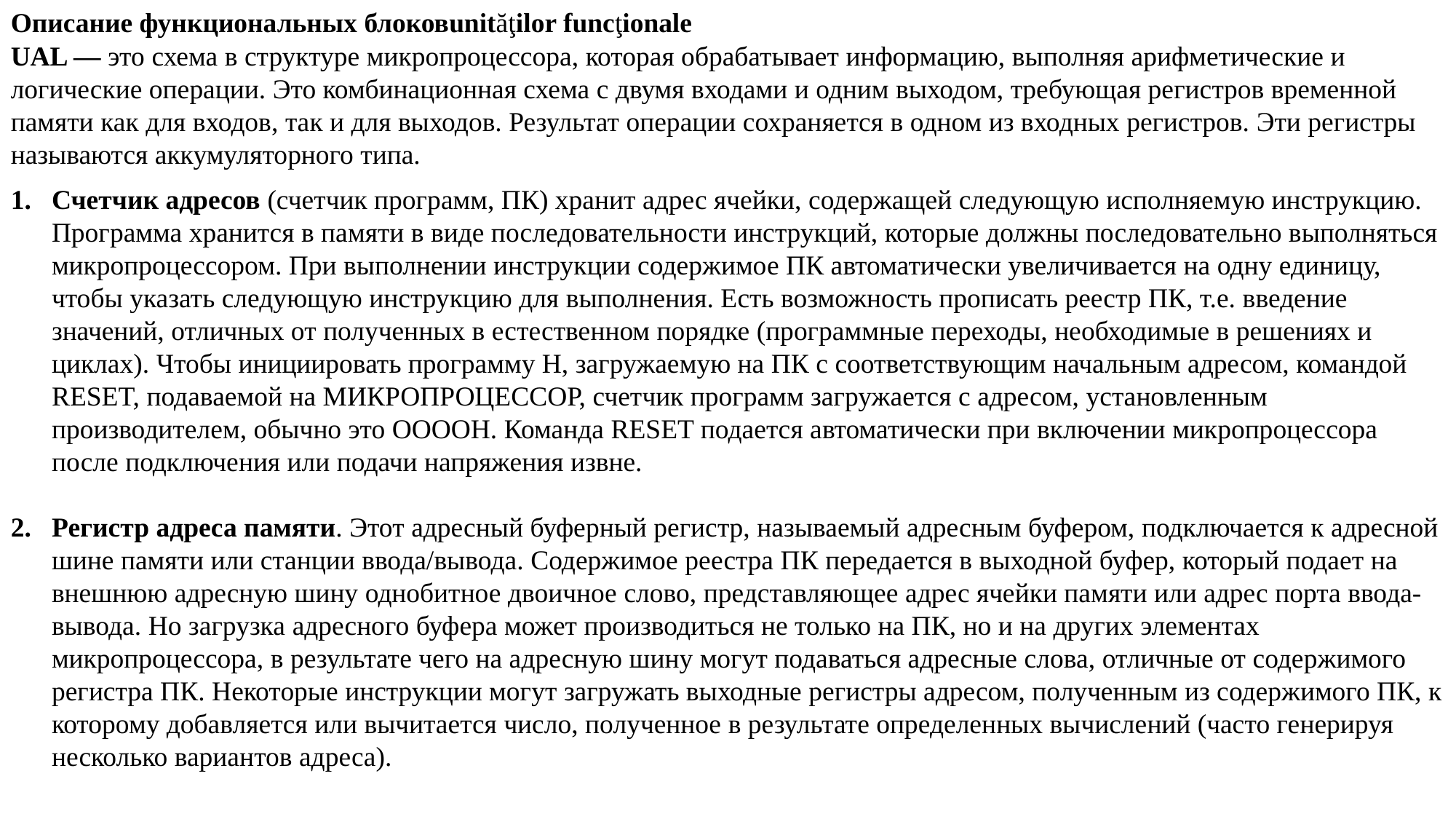

Описание функциональных блоковunităţilor funcţionale
UAL — это схема в структуре микропроцессора, которая обрабатывает информацию, выполняя арифметические и логические операции. Это комбинационная схема с двумя входами и одним выходом, требующая регистров временной памяти как для входов, так и для выходов. Результат операции сохраняется в одном из входных регистров. Эти регистры называются аккумуляторного типа.
Счетчик адресов (счетчик программ, ПК) хранит адрес ячейки, содержащей следующую исполняемую инструкцию. Программа хранится в памяти в виде последовательности инструкций, которые должны последовательно выполняться микропроцессором. При выполнении инструкции содержимое ПК автоматически увеличивается на одну единицу, чтобы указать следующую инструкцию для выполнения. Есть возможность прописать реестр ПК, т.е. введение значений, отличных от полученных в естественном порядке (программные переходы, необходимые в решениях и циклах). Чтобы инициировать программу H, загружаемую на ПК с соответствующим начальным адресом, командой RESET, подаваемой на МИКРОПРОЦЕССОР, счетчик программ загружается с адресом, установленным производителем, обычно это ООООН. Команда RESET подается автоматически при включении микропроцессора после подключения или подачи напряжения извне.

Регистр адреса памяти. Этот адресный буферный регистр, называемый адресным буфером, подключается к адресной шине памяти или станции ввода/вывода. Содержимое реестра ПК передается в выходной буфер, который подает на внешнюю адресную шину однобитное двоичное слово, представляющее адрес ячейки памяти или адрес порта ввода-вывода. Но загрузка адресного буфера может производиться не только на ПК, но и на других элементах микропроцессора, в результате чего на адресную шину могут подаваться адресные слова, отличные от содержимого регистра ПК. Некоторые инструкции могут загружать выходные регистры адресом, полученным из содержимого ПК, к которому добавляется или вычитается число, полученное в результате определенных вычислений (часто генерируя несколько вариантов адреса).